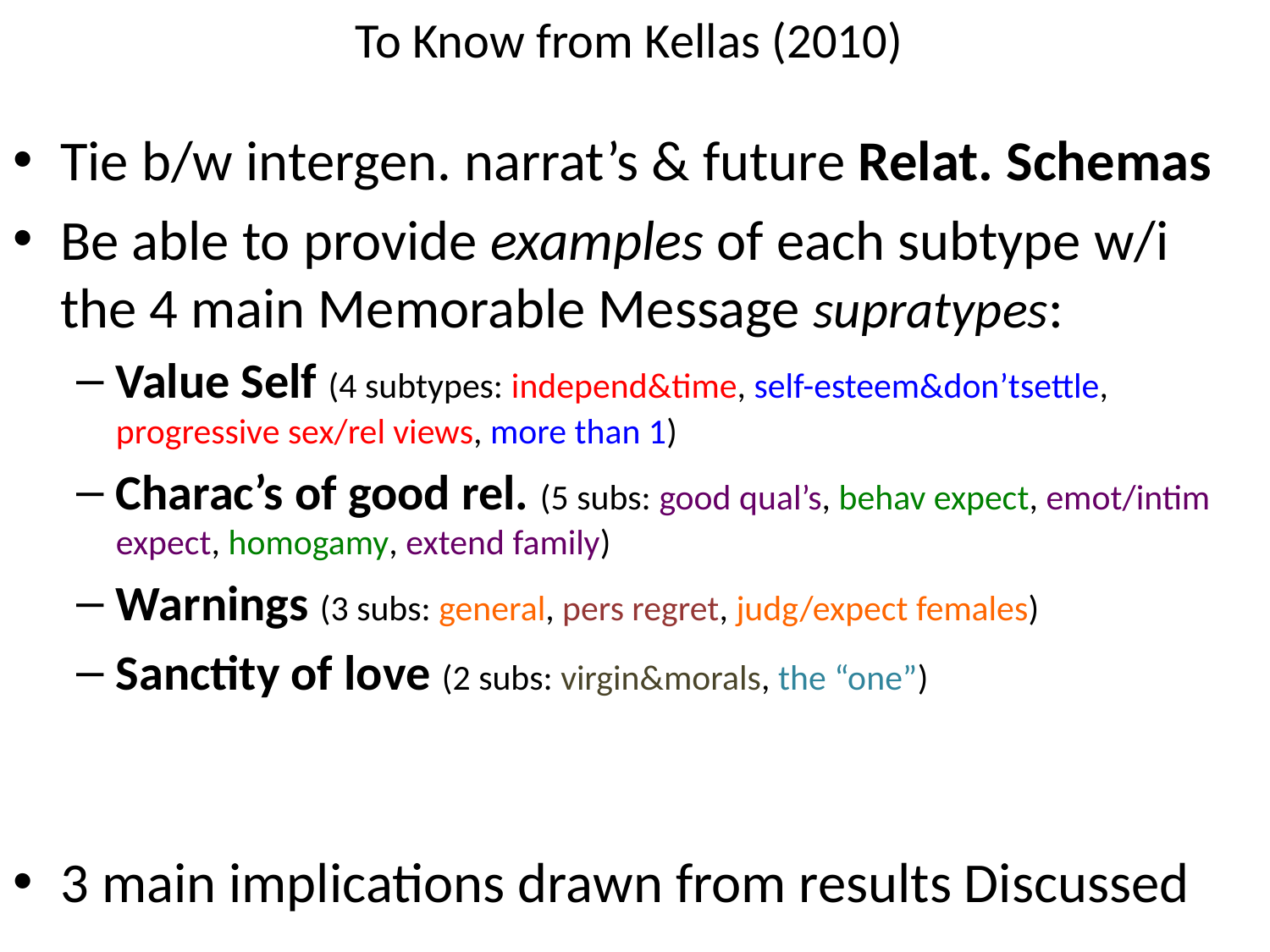

# To Know from Kellas (2010)
Tie b/w intergen. narrat’s & future Relat. Schemas
Be able to provide examples of each subtype w/i the 4 main Memorable Message supratypes:
Value Self (4 subtypes: independ&time, self-esteem&don’tsettle, progressive sex/rel views, more than 1)
Charac’s of good rel. (5 subs: good qual’s, behav expect, emot/intim expect, homogamy, extend family)
Warnings (3 subs: general, pers regret, judg/expect females)
Sanctity of love (2 subs: virgin&morals, the “one”)

3 main implications drawn from results Discussed